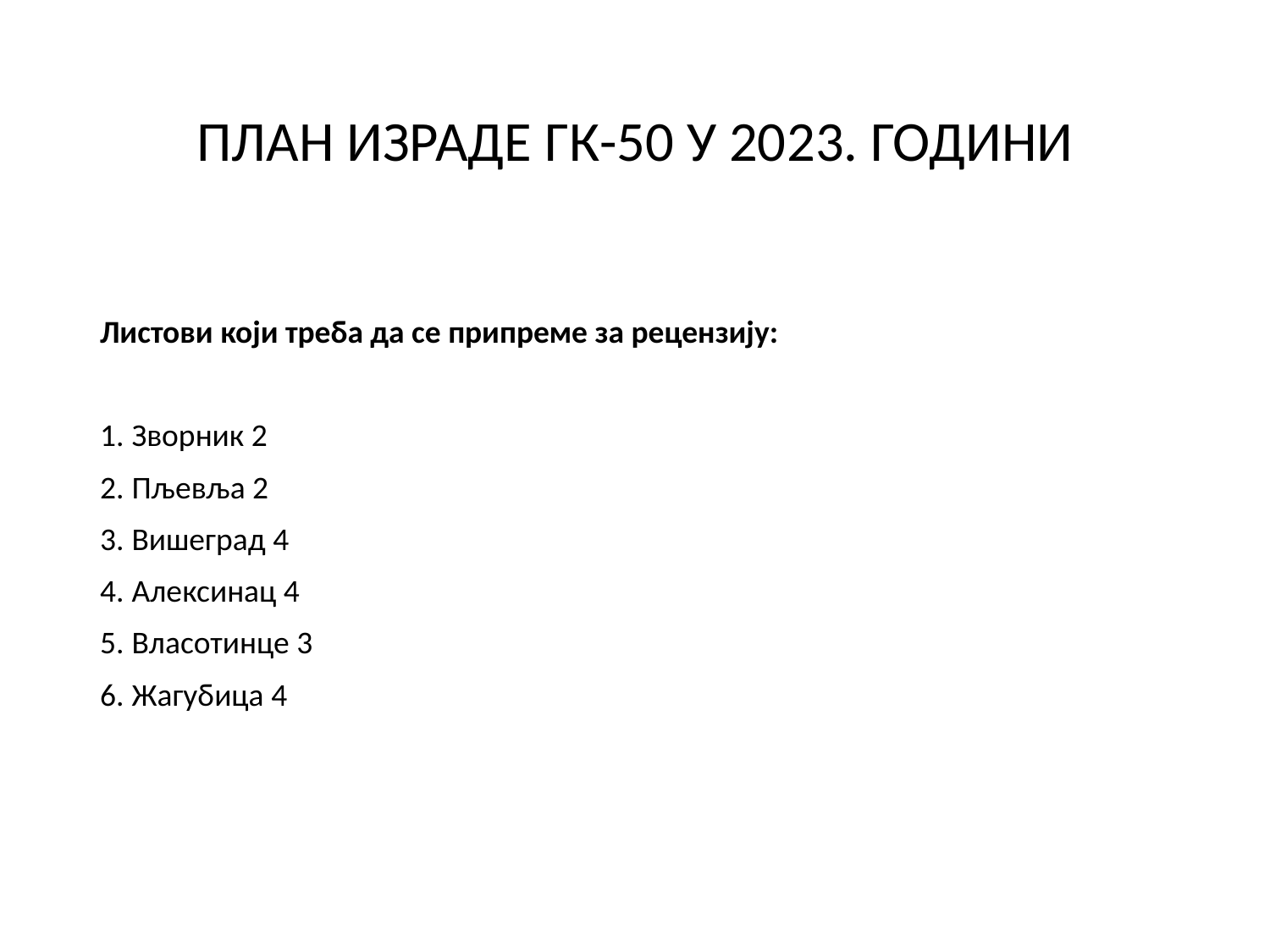

# ПЛАН ИЗРАДЕ ГК-50 У 2023. ГОДИНИ

Листови који треба да се припреме за рецензију:

Зворник 2
Пљевља 2
Вишеград 4
Алексинац 4
Власотинце 3
Жагубица 4